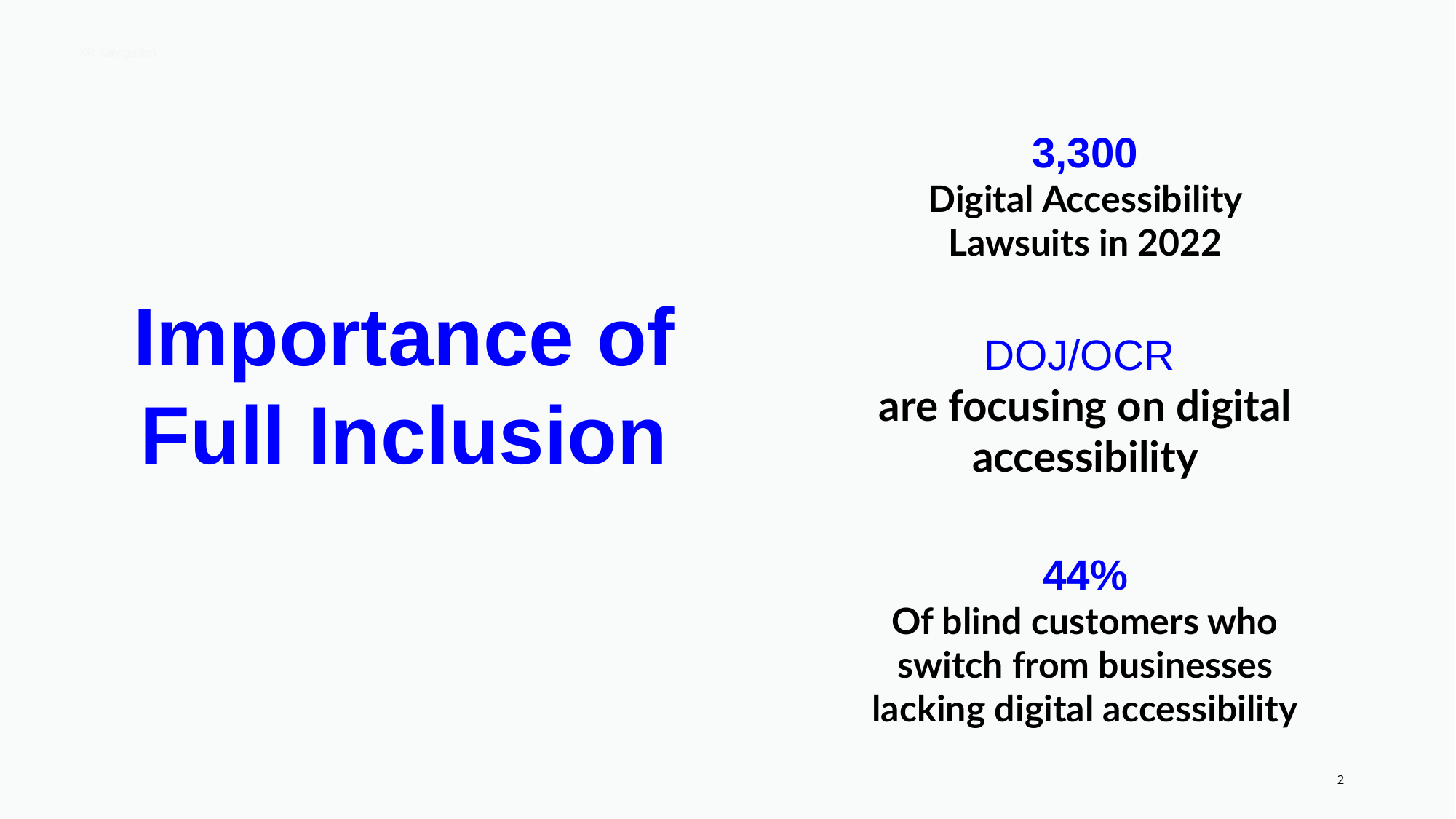

3,300
Digital Accessibility Lawsuits in 2022
# Importance of Full Inclusion
DOJ/OCR
are focusing on digital accessibility
44%
Of blind customers who switch from businesses lacking digital accessibility
2